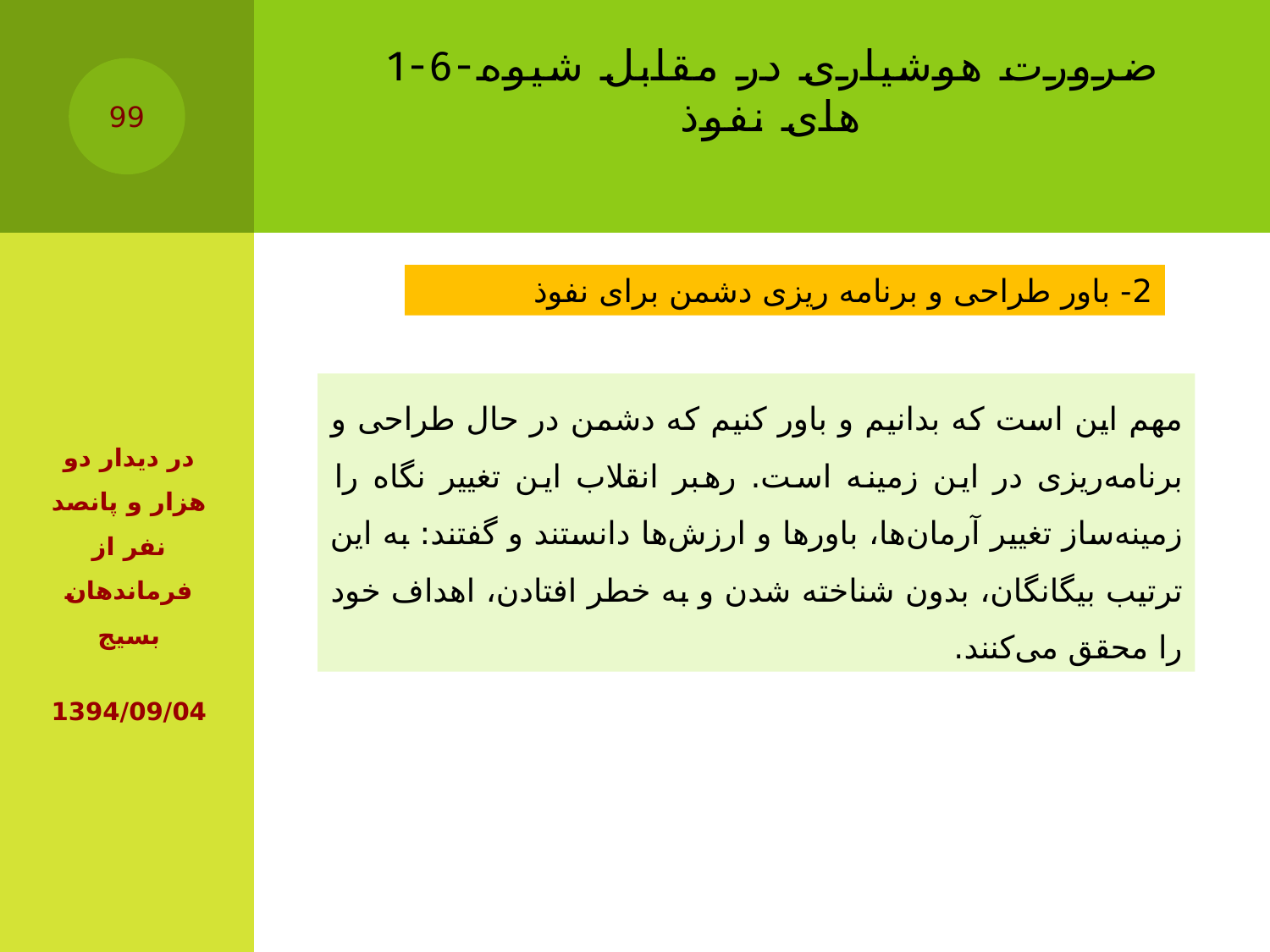

# 1-6-ضرورت هوشیاری در مقابل شیوه های نفوذ
99
2- باور طراحی و برنامه ریزی دشمن برای نفوذ
مهم این است که بدانیم و باور کنیم که دشمن در حال طراحی و برنامه‌ریزی در این زمینه است. رهبر انقلاب این تغییر نگاه را زمینه‌ساز تغییر آرمان‌ها، باورها و ارزش‌ها دانستند و گفتند: به این ترتیب بیگانگان، بدون شناخته شدن و به خطر افتادن، اهداف خود را محقق می‌کنند.
در دیدار دو هزار و پانصد نفر از فرماندهان بسیج
1394/09/04